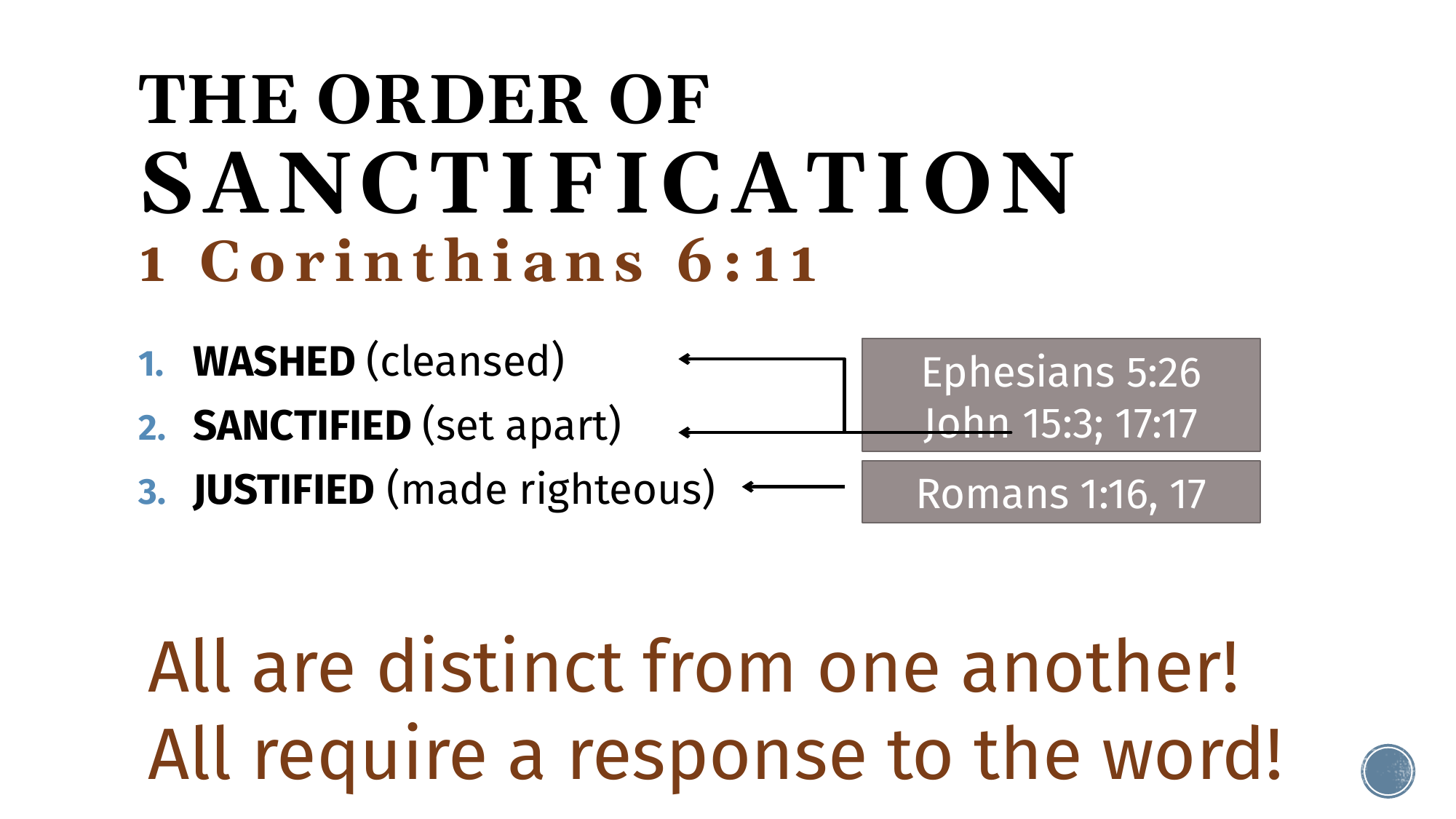

# THE ORDER OF SANCTIFICATION 1 Corinthians 6:11
WASHED (cleansed)
SANCTIFIED (set apart)
JUSTIFIED (made righteous)
Ephesians 5:26
John 15:3; 17:17

Romans 1:16, 17
All are distinct from one another!
All require a response to the word!